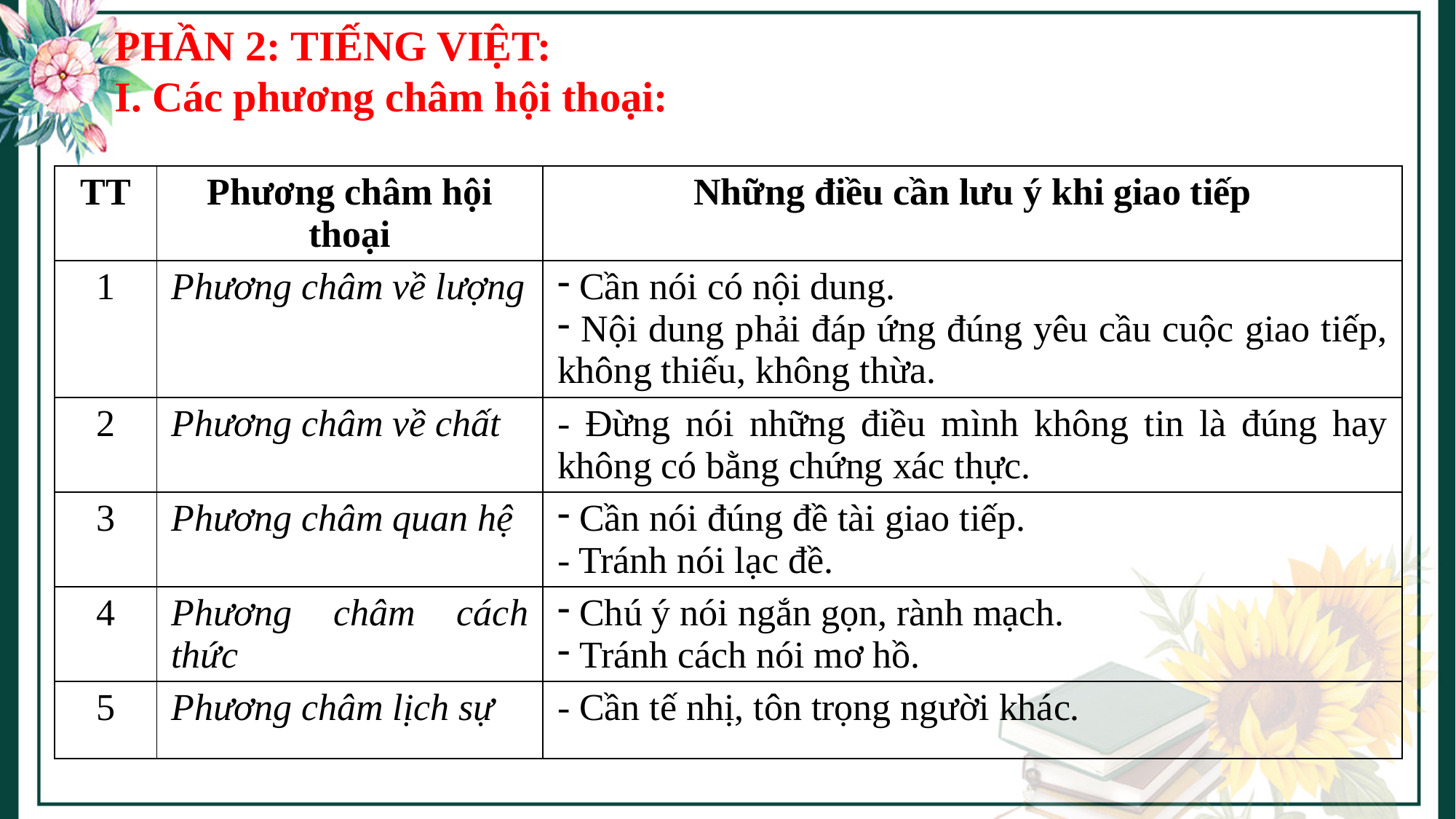

PHẦN 2: TIẾNG VIỆT:
I. Các phương châm hội thoại:
| TT | Phương châm hội thoại | Những điều cần lưu ý khi giao tiếp |
| --- | --- | --- |
| 1 | Phương châm về lượng | Cần nói có nội dung. Nội dung phải đáp ứng đúng yêu cầu cuộc giao tiếp, không thiếu, không thừa. |
| 2 | Phương châm về chất | - Đừng nói những điều mình không tin là đúng hay không có bằng chứng xác thực. |
| 3 | Phương châm quan hệ | Cần nói đúng đề tài giao tiếp. - Tránh nói lạc đề. |
| 4 | Phương châm cách thức | Chú ý nói ngắn gọn, rành mạch. Tránh cách nói mơ hồ. |
| 5 | Phương châm lịch sự | - Cần tế nhị, tôn trọng người khác. |